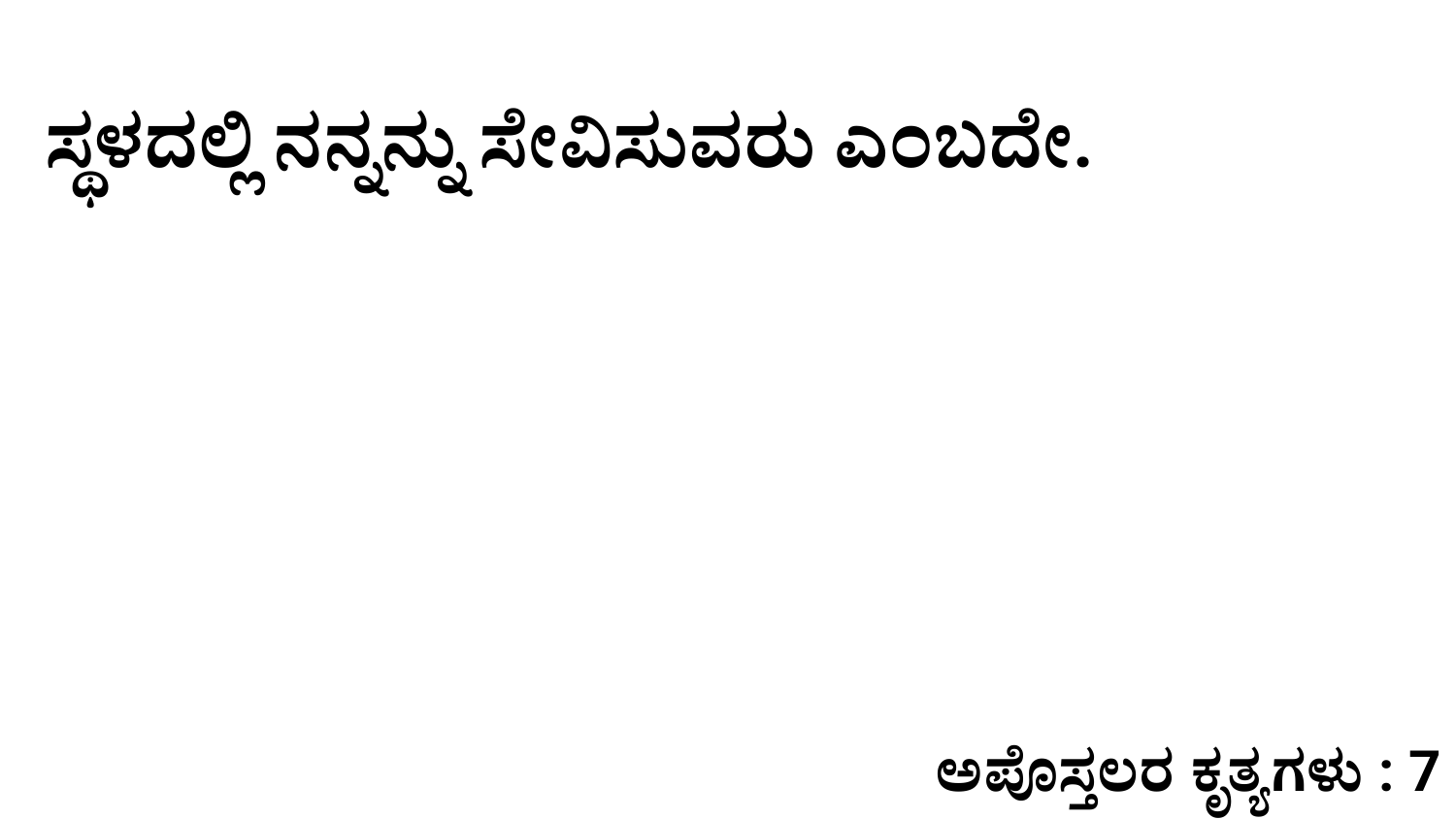

ಸ್ಥಳದಲ್ಲಿ ನನ್ನನ್ನು ಸೇವಿಸುವರು ಎಂಬದೇ.
ಅಪೊಸ್ತಲರ ಕೃತ್ಯಗಳು : 7